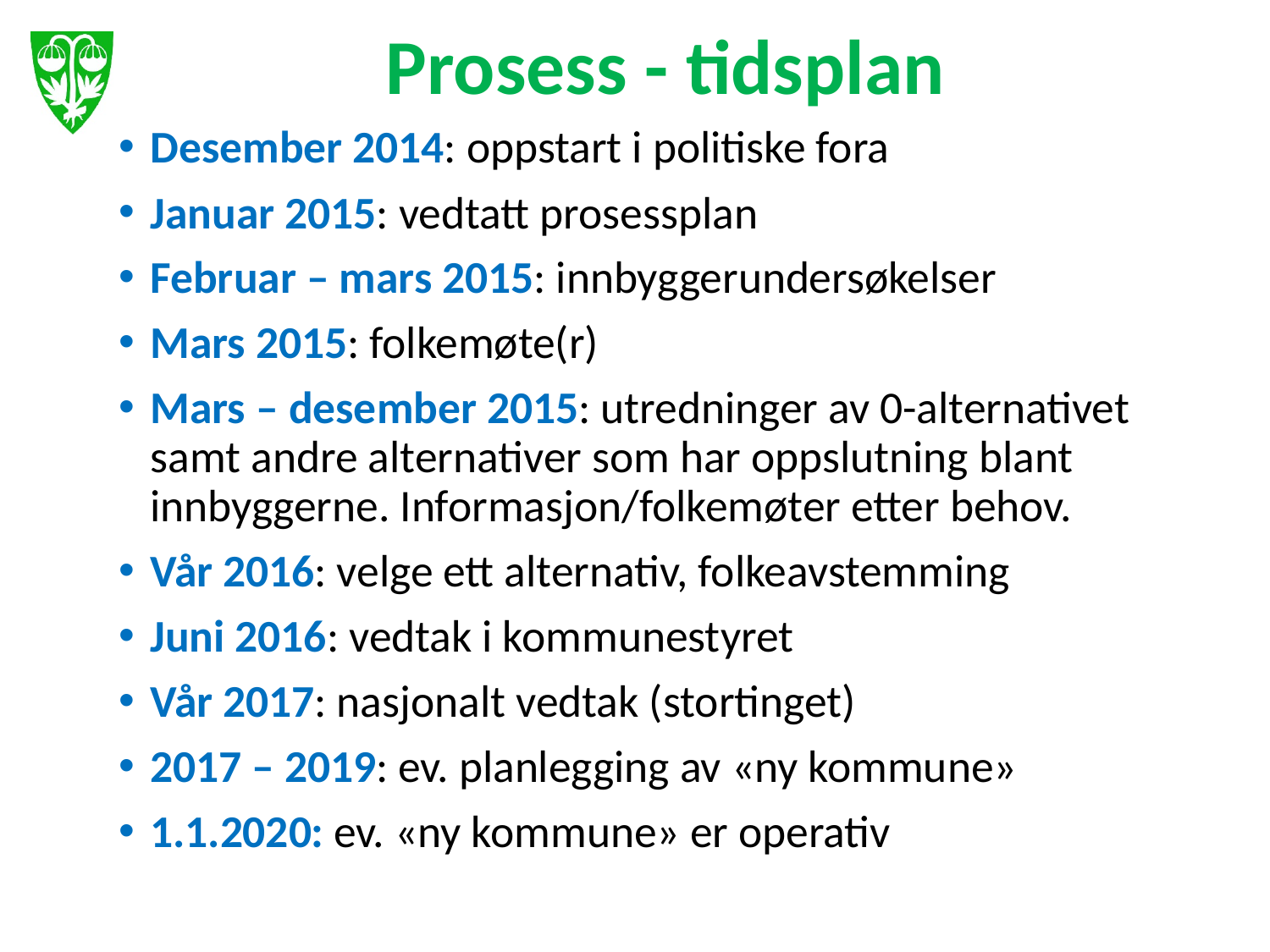

# Prosess - tidsplan
Desember 2014: oppstart i politiske fora
Januar 2015: vedtatt prosessplan
Februar – mars 2015: innbyggerundersøkelser
Mars 2015: folkemøte(r)
Mars – desember 2015: utredninger av 0-alternativet samt andre alternativer som har oppslutning blant innbyggerne. Informasjon/folkemøter etter behov.
Vår 2016: velge ett alternativ, folkeavstemming
Juni 2016: vedtak i kommunestyret
Vår 2017: nasjonalt vedtak (stortinget)
2017 – 2019: ev. planlegging av «ny kommune»
1.1.2020: ev. «ny kommune» er operativ